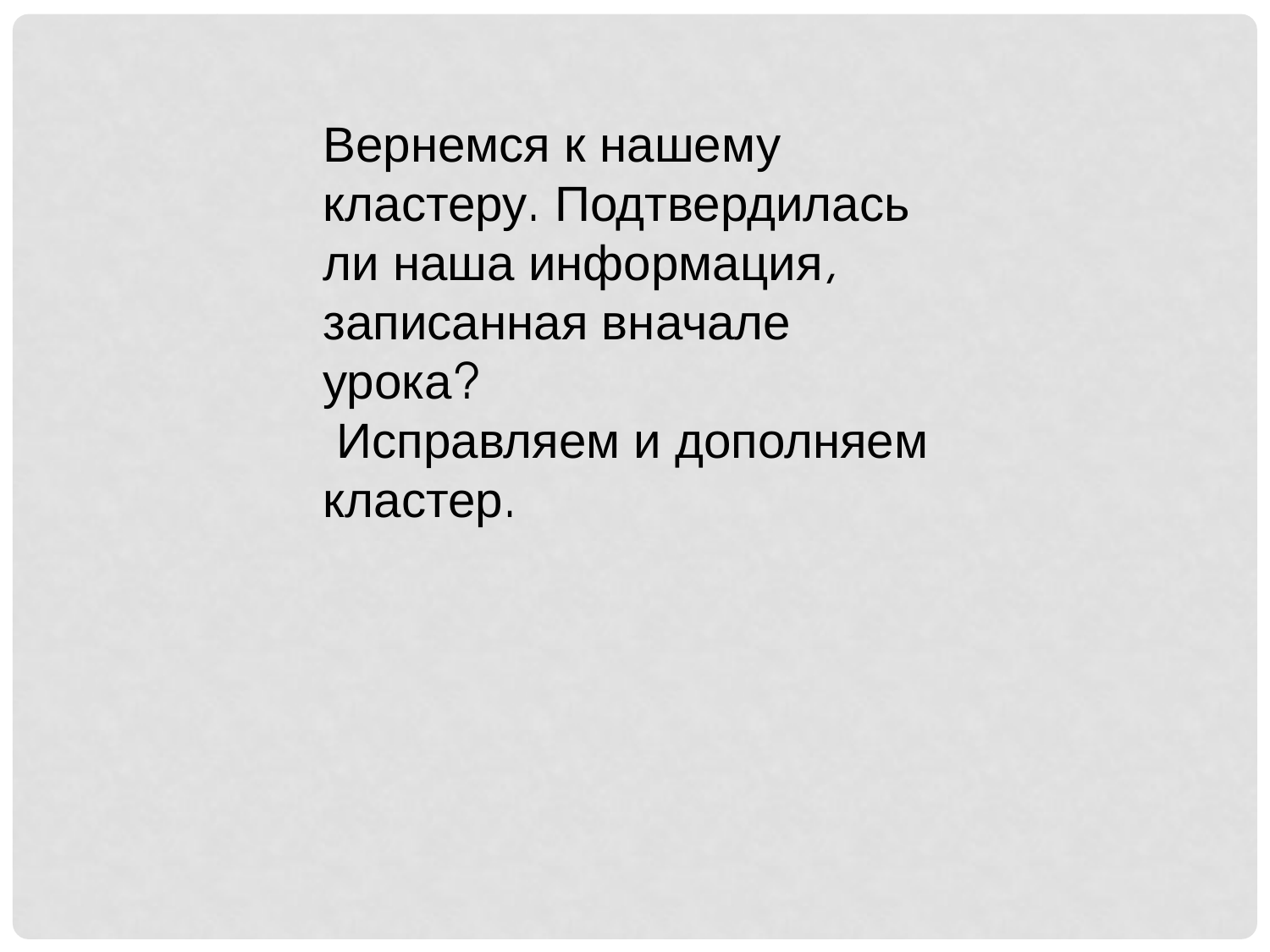

Вернемся к нашему кластеру. Подтвердилась ли наша информация, записанная вначале урока?
 Исправляем и дополняем кластер.